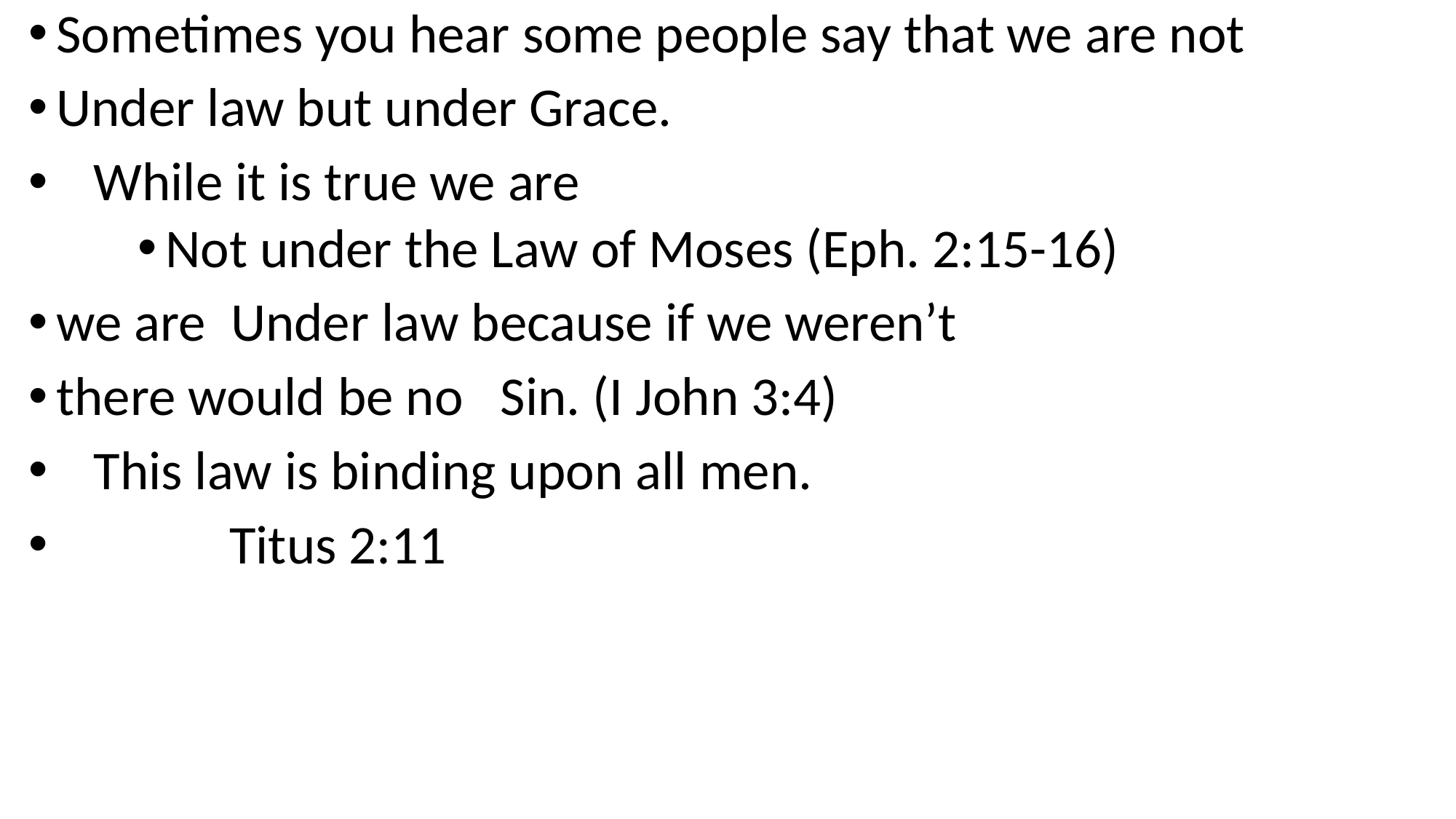

Sometimes you hear some people say that we are not
Under law but under Grace.
   While it is true we are
Not under the Law of Moses (Eph. 2:15-16)
we are  Under law because if we weren’t
there would be no   Sin. (I John 3:4)
   This law is binding upon all men.
              Titus 2:11